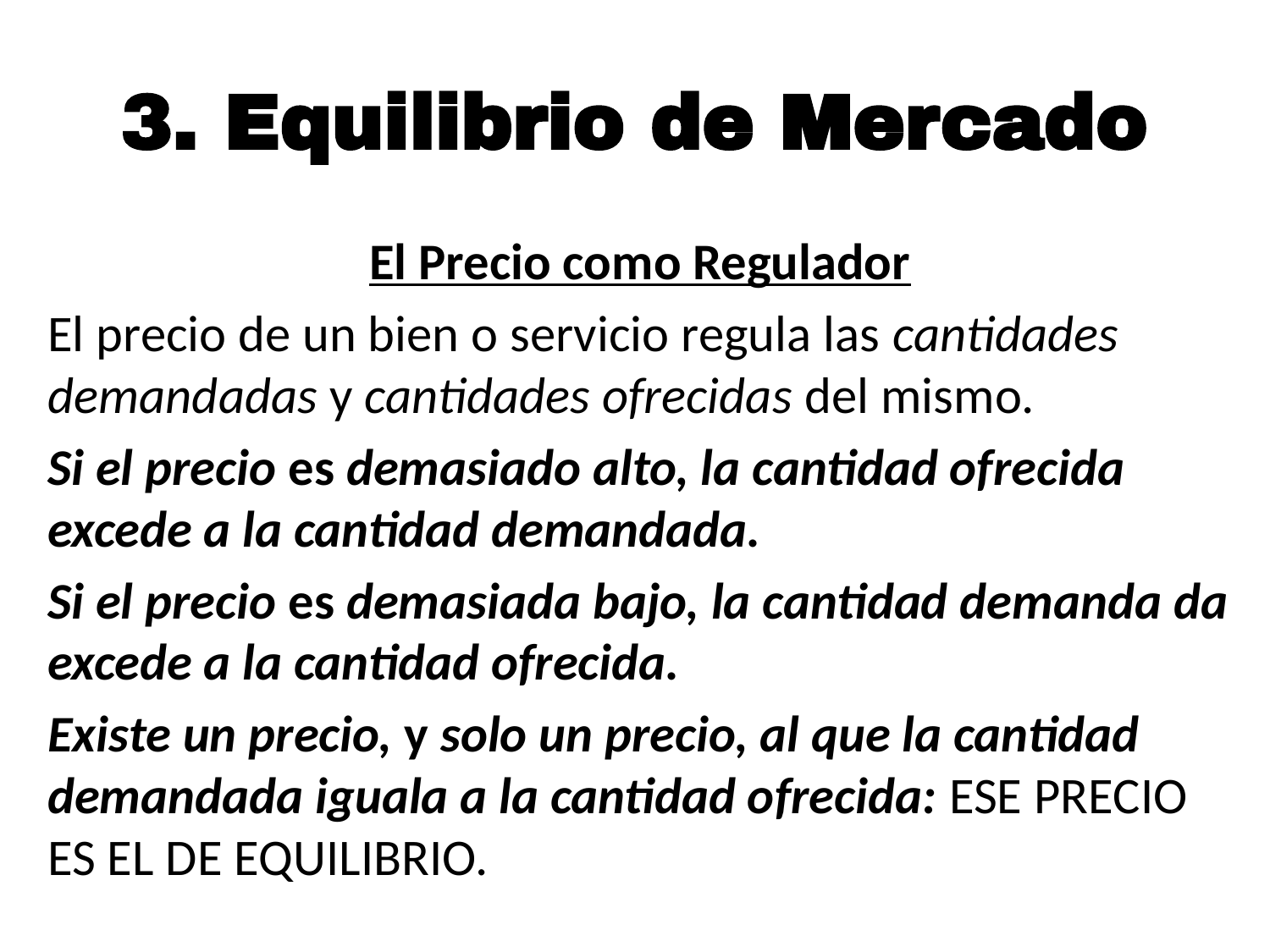

# 3. Equilibrio de Mercado
El Precio como Regulador
El precio de un bien o servicio regula las cantidades demandadas y cantidades ofrecidas del mismo.
Si el precio es demasiado alto, la cantidad ofrecida excede a la cantidad demandada.
Si el precio es demasiada bajo, la cantidad demanda­ da excede a la cantidad ofrecida.
Existe un precio, y solo un precio, al que la cantidad demandada iguala a la cantidad ofrecida: ESE PRECIO ES EL DE EQUILIBRIO.